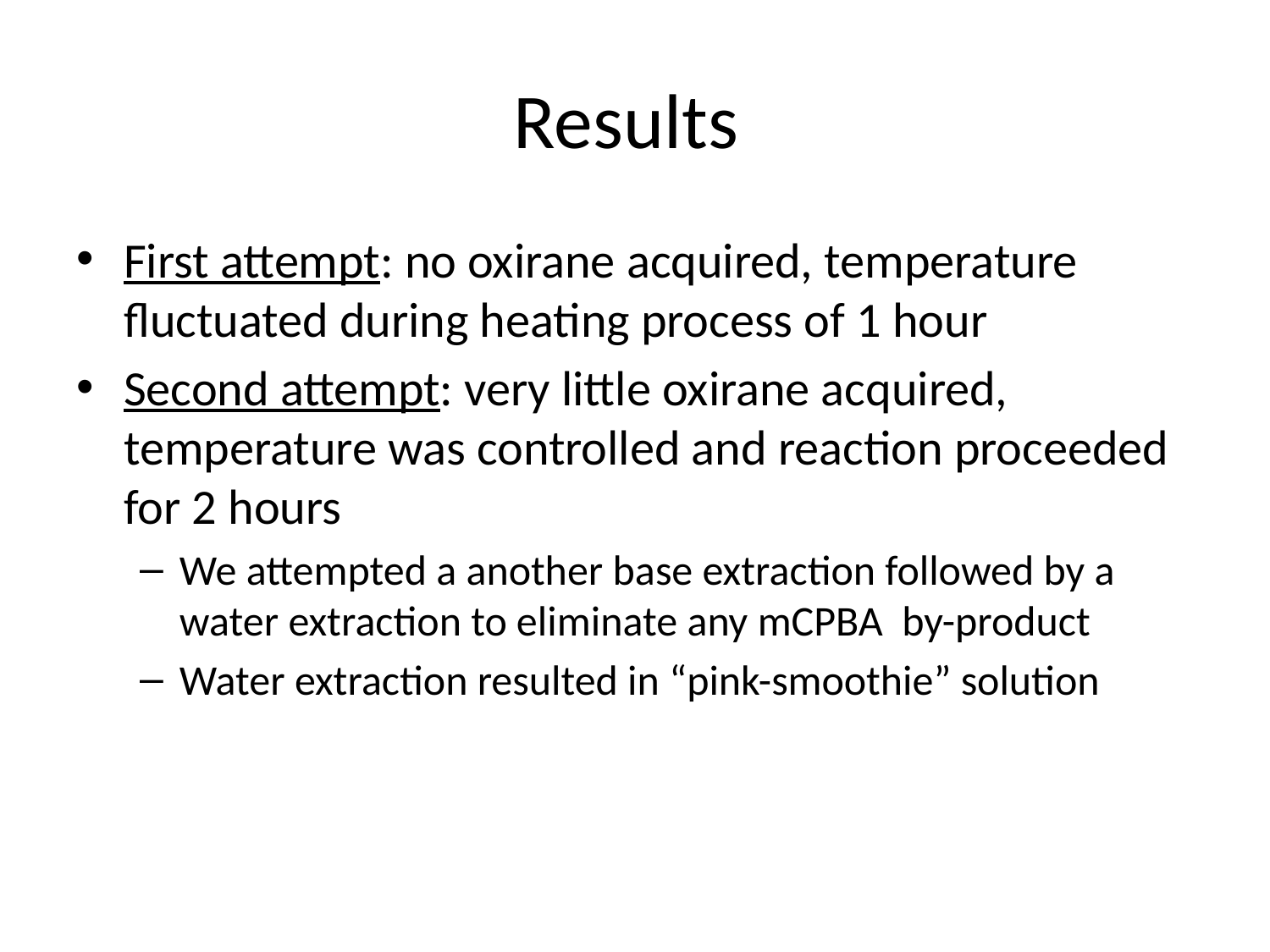

# Results
First attempt: no oxirane acquired, temperature fluctuated during heating process of 1 hour
Second attempt: very little oxirane acquired, temperature was controlled and reaction proceeded for 2 hours
We attempted a another base extraction followed by a water extraction to eliminate any mCPBA  by-product
Water extraction resulted in “pink-smoothie” solution